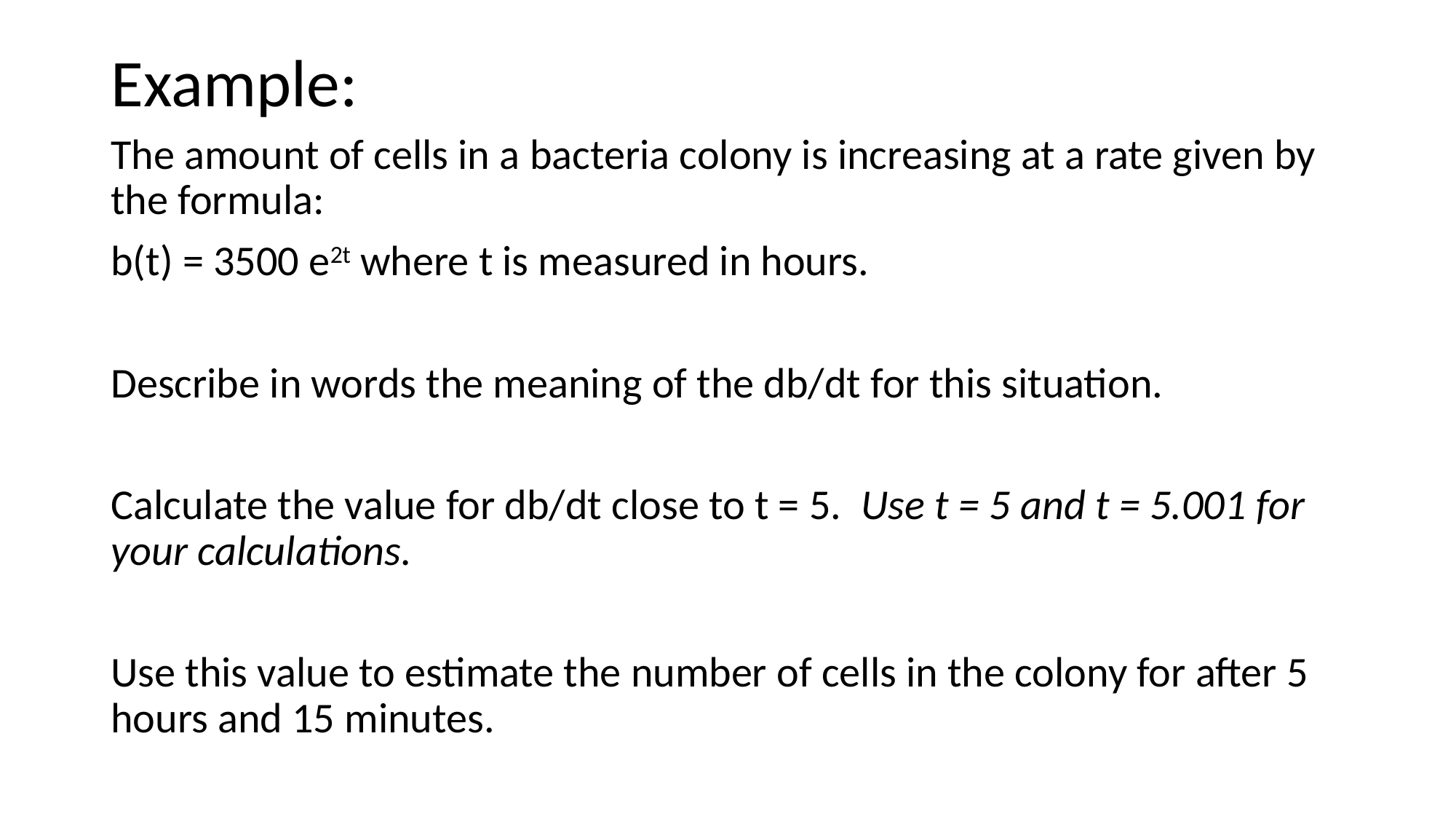

# Example:
The amount of cells in a bacteria colony is increasing at a rate given by the formula:
b(t) = 3500 e2t where t is measured in hours.

Describe in words the meaning of the db/dt for this situation.

Calculate the value for db/dt close to t = 5.  Use t = 5 and t = 5.001 for your calculations.

Use this value to estimate the number of cells in the colony for after 5 hours and 15 minutes.